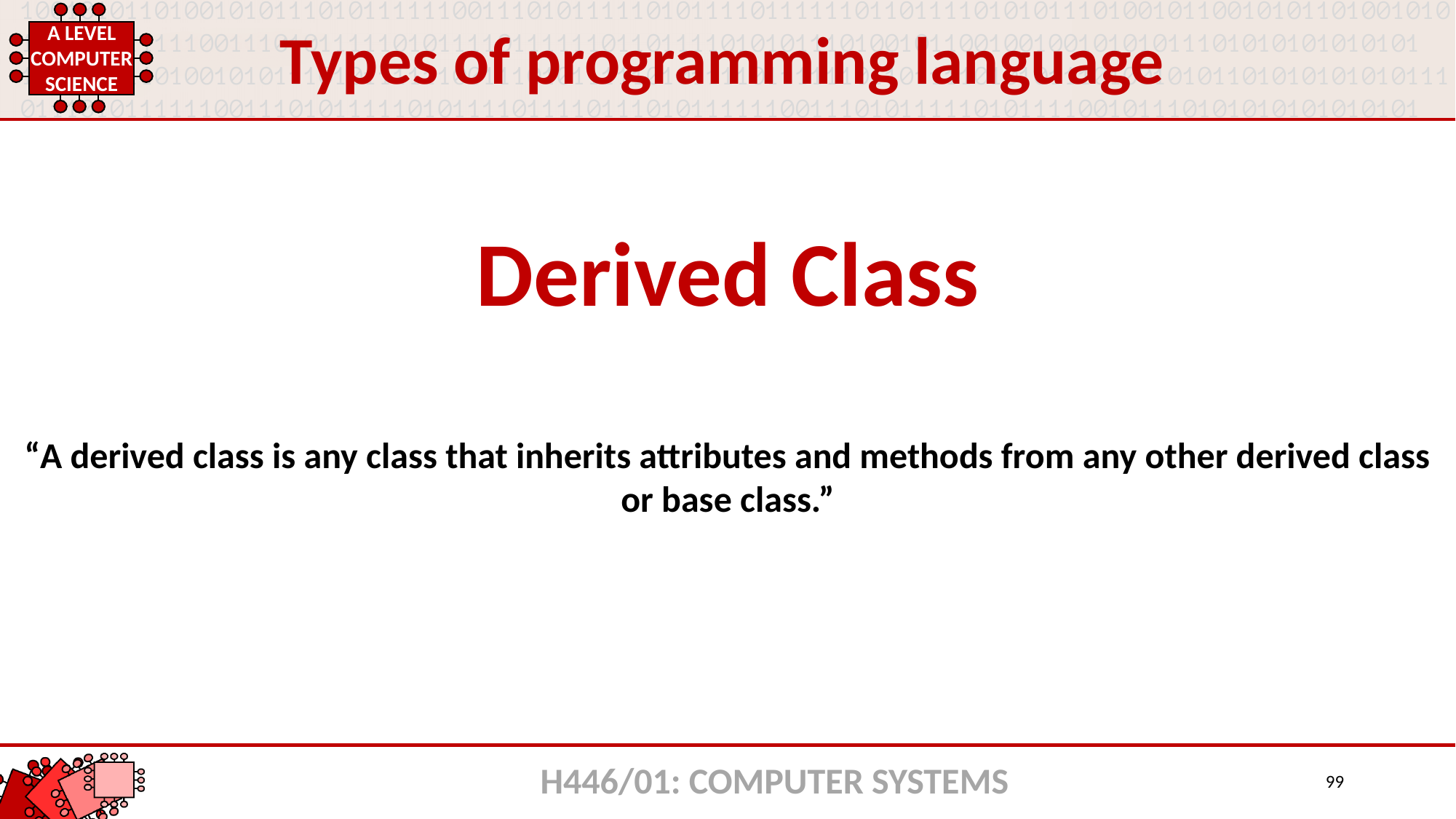

Types of programming language
Derived Class
“A derived class is any class that inherits attributes and methods from any other derived class or base class.”
H446/01: COMPUTER SYSTEMS
99